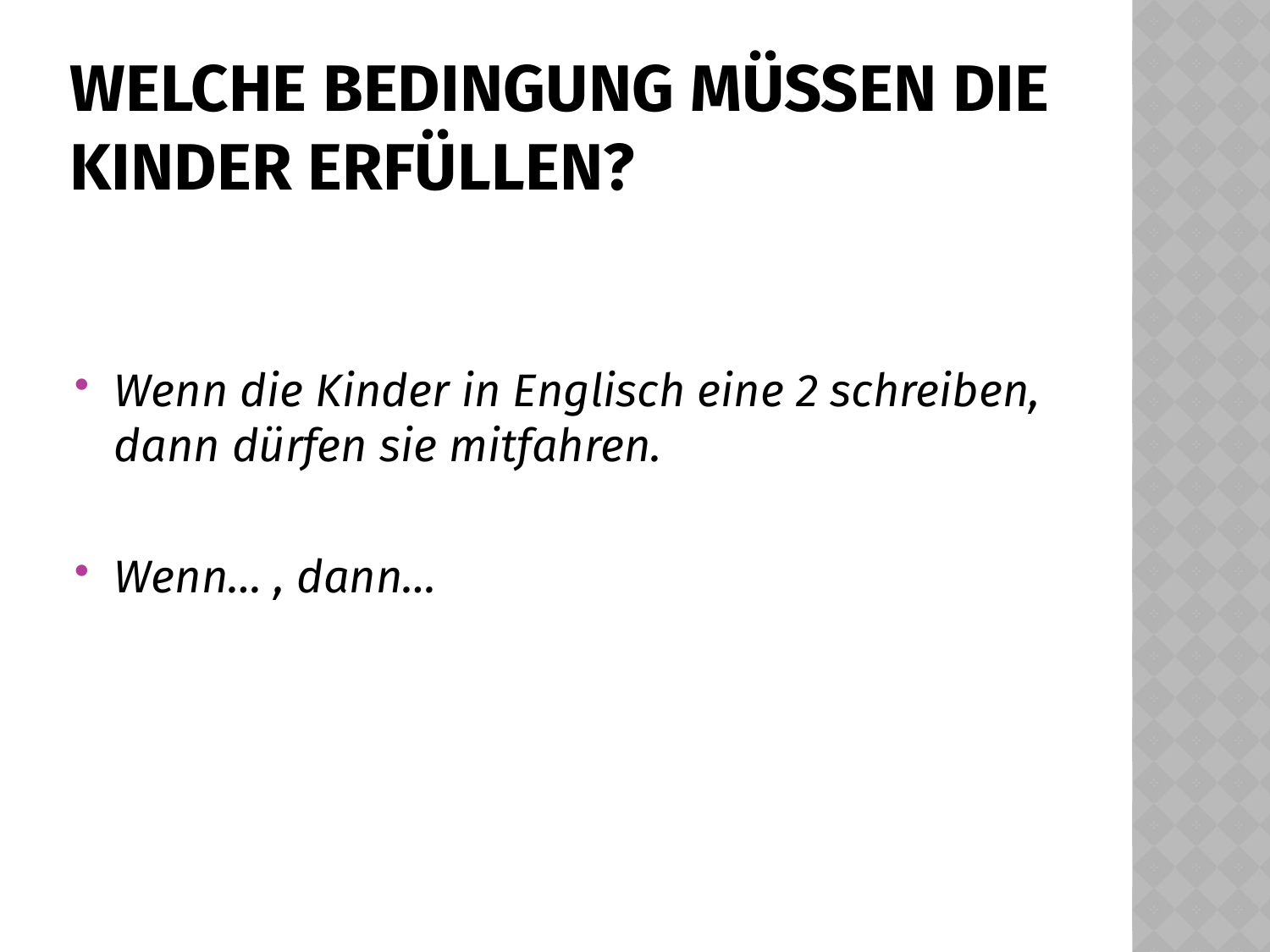

# Welche Bedingung müssen die Kinder erfüllen?

Wenn die Kinder in Englisch eine 2 schreiben, dann dürfen sie mitfahren.

Wenn… , dann…